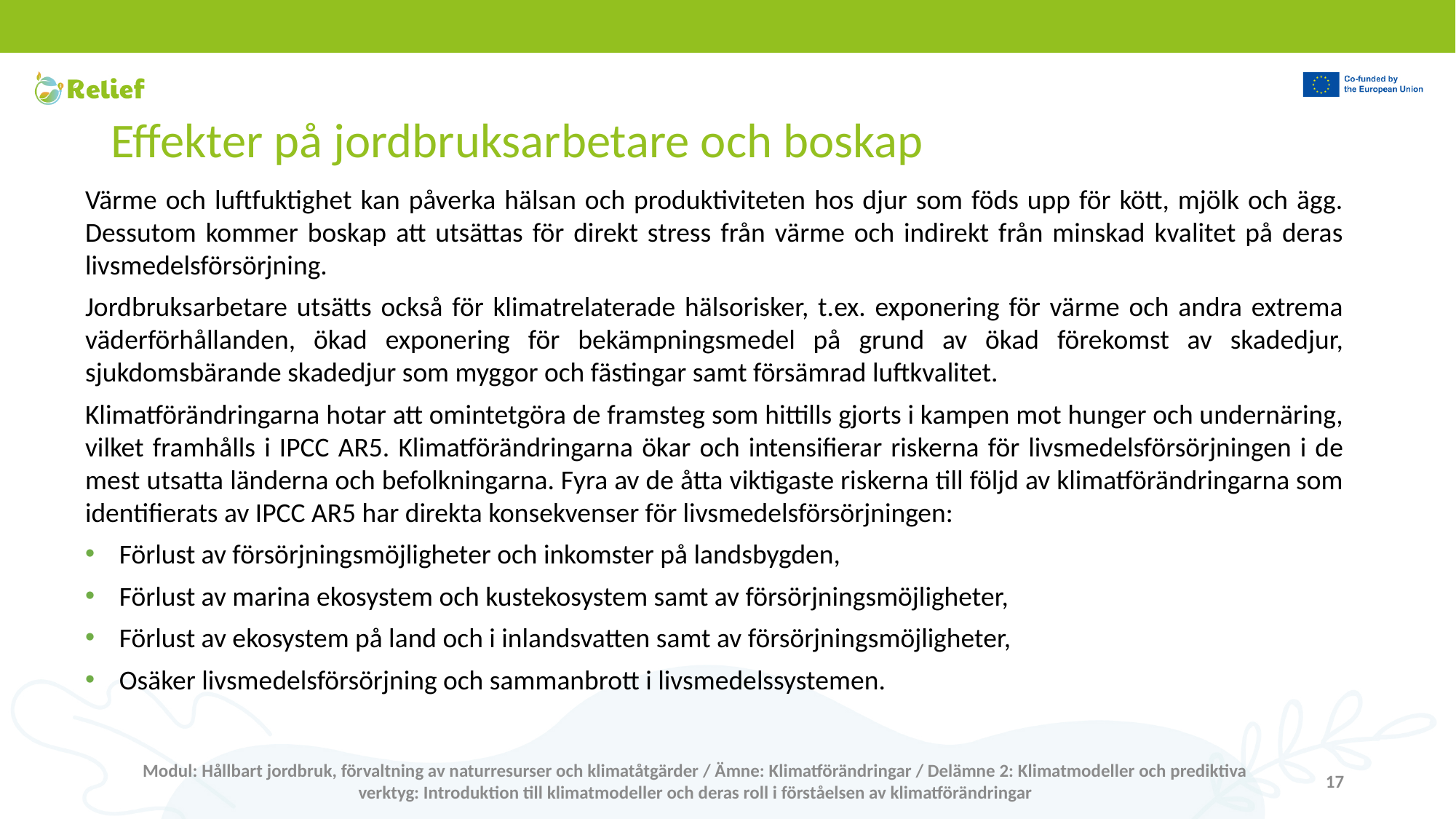

# Effekter på jordbruksarbetare och boskap
Värme och luftfuktighet kan påverka hälsan och produktiviteten hos djur som föds upp för kött, mjölk och ägg. Dessutom kommer boskap att utsättas för direkt stress från värme och indirekt från minskad kvalitet på deras livsmedelsförsörjning.
Jordbruksarbetare utsätts också för klimatrelaterade hälsorisker, t.ex. exponering för värme och andra extrema väderförhållanden, ökad exponering för bekämpningsmedel på grund av ökad förekomst av skadedjur, sjukdomsbärande skadedjur som myggor och fästingar samt försämrad luftkvalitet.
Klimatförändringarna hotar att omintetgöra de framsteg som hittills gjorts i kampen mot hunger och undernäring, vilket framhålls i IPCC AR5. Klimatförändringarna ökar och intensifierar riskerna för livsmedelsförsörjningen i de mest utsatta länderna och befolkningarna. Fyra av de åtta viktigaste riskerna till följd av klimatförändringarna som identifierats av IPCC AR5 har direkta konsekvenser för livsmedelsförsörjningen:
Förlust av försörjningsmöjligheter och inkomster på landsbygden,
Förlust av marina ekosystem och kustekosystem samt av försörjningsmöjligheter,
Förlust av ekosystem på land och i inlandsvatten samt av försörjningsmöjligheter,
Osäker livsmedelsförsörjning och sammanbrott i livsmedelssystemen.
Modul: Hållbart jordbruk, förvaltning av naturresurser och klimatåtgärder / Ämne: Klimatförändringar / Delämne 2: Klimatmodeller och prediktiva verktyg: Introduktion till klimatmodeller och deras roll i förståelsen av klimatförändringar
17